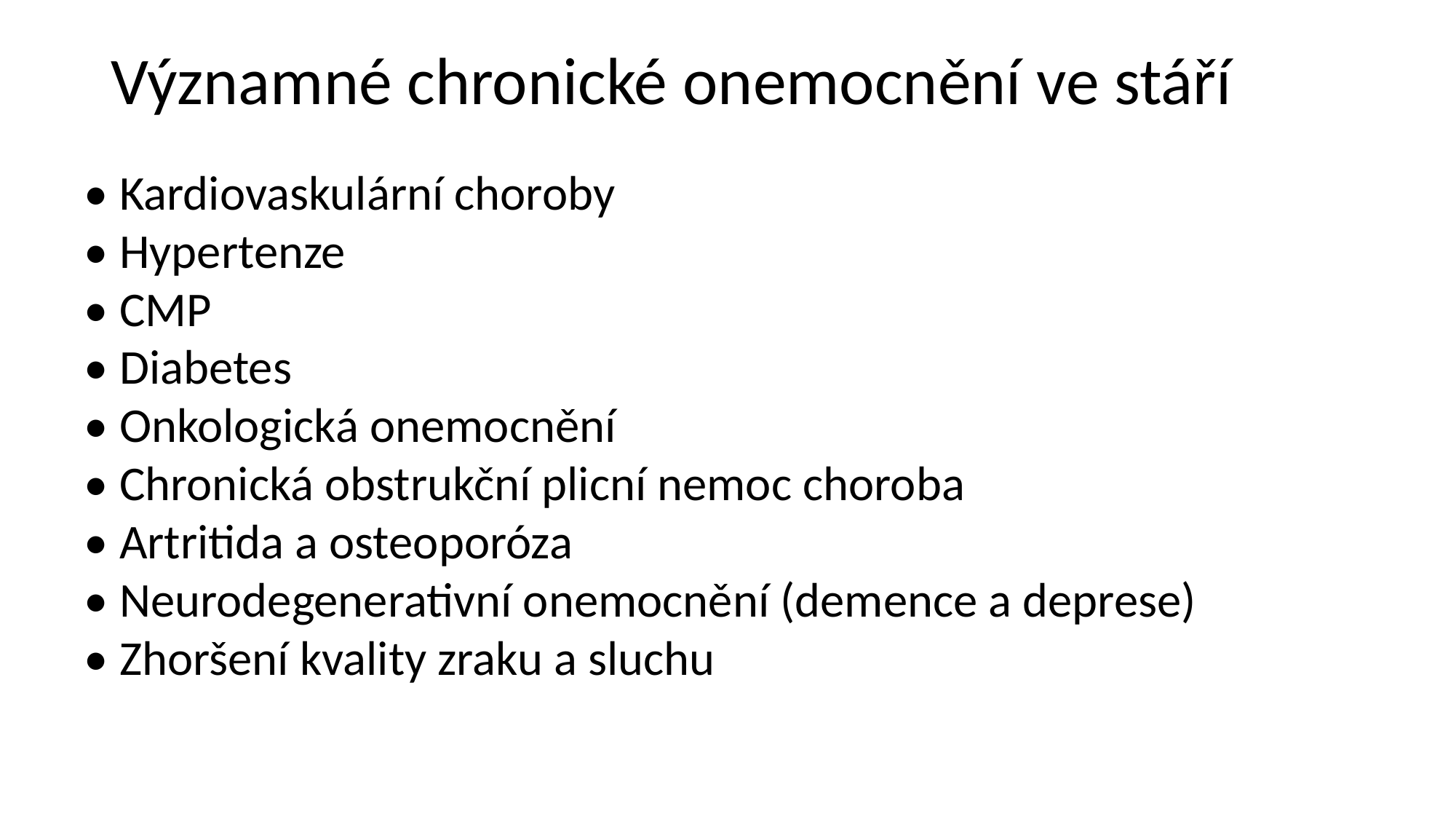

# Významné chronické onemocnění ve stáří
• Kardiovaskulární choroby
• Hypertenze
• CMP
• Diabetes
• Onkologická onemocnění
• Chronická obstrukční plicní nemoc choroba
• Artritida a osteoporóza
• Neurodegenerativní onemocnění (demence a deprese)
• Zhoršení kvality zraku a sluchu